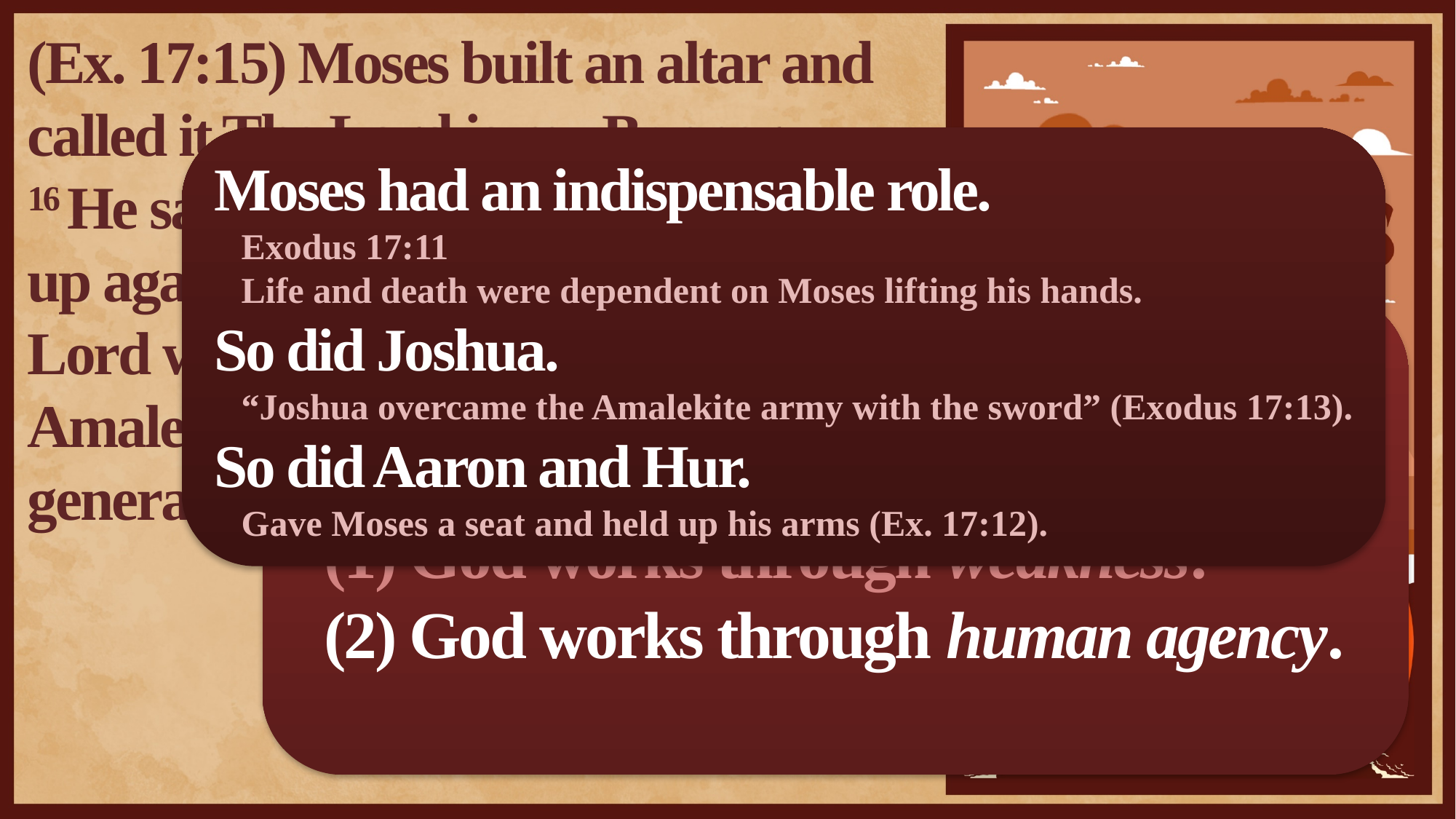

(Ex. 17:15) Moses built an altar and called it The Lord is my Banner.
16 He said, “Because hands were lifted up against the throne of the Lord, the Lord will be at war against the Amalekites from generation to generation.”
Moses had an indispensable role.
Exodus 17:11
Life and death were dependent on Moses lifting his hands.
So did Joshua.
“Joshua overcame the Amalekite army with the sword” (Exodus 17:13).
So did Aaron and Hur.
Gave Moses a seat and held up his arms (Ex. 17:12).
What do we learn about how God works through people?
(1) God works through weakness.
(2) God works through human agency.